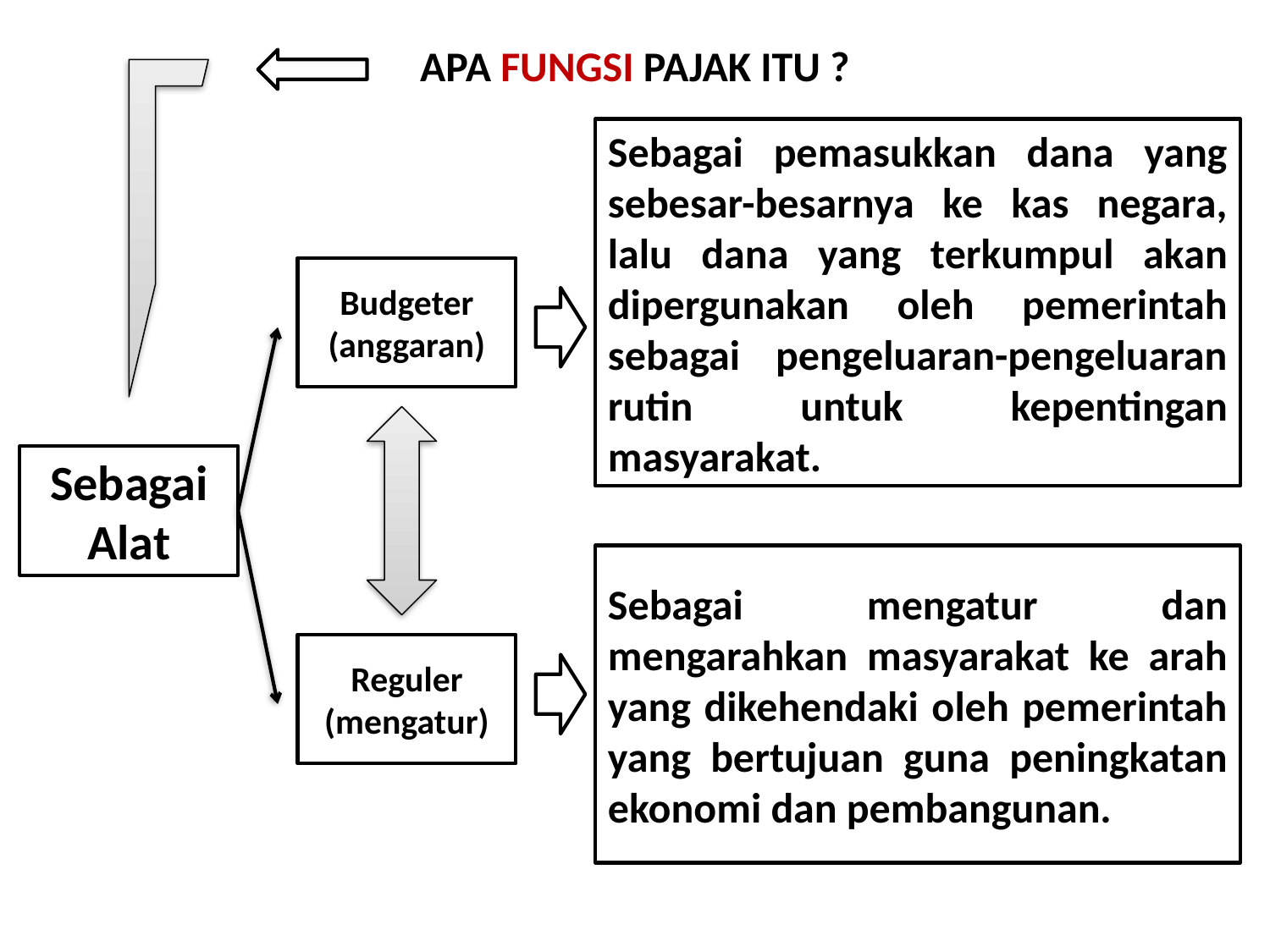

# APA FUNGSI PAJAK ITU ?

Sebagai pemasukkan dana yang sebesar-besarnya ke kas negara, lalu dana yang terkumpul akan dipergunakan oleh pemerintah sebagai pengeluaran-pengeluaran rutin untuk kepentingan masyarakat.
Budgeter (anggaran)

Sebagai Alat
Sebagai mengatur dan mengarahkan masyarakat ke arah yang dikehendaki oleh pemerintah yang bertujuan guna peningkatan ekonomi dan pembangunan.
Reguler (mengatur)